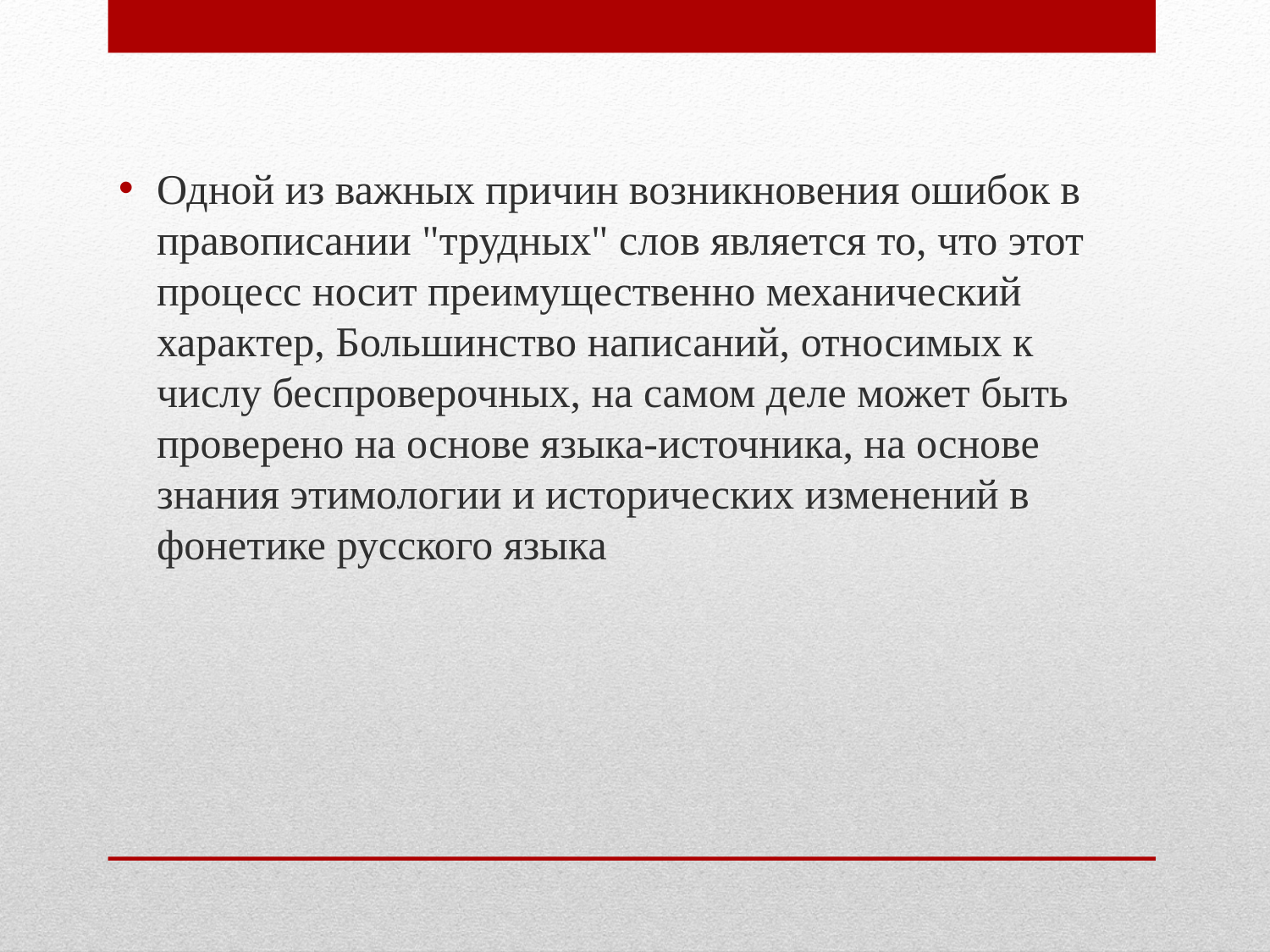

Одной из важных причин возникновения ошибок в правописании "трудных" слов является то, что этот процесс носит преимущественно механический характер, Большинство написаний, относимых к числу беспроверочных, на самом деле может быть проверено на основе языка-источника, на основе знания этимологии и исторических изменений в фонетике русского языка